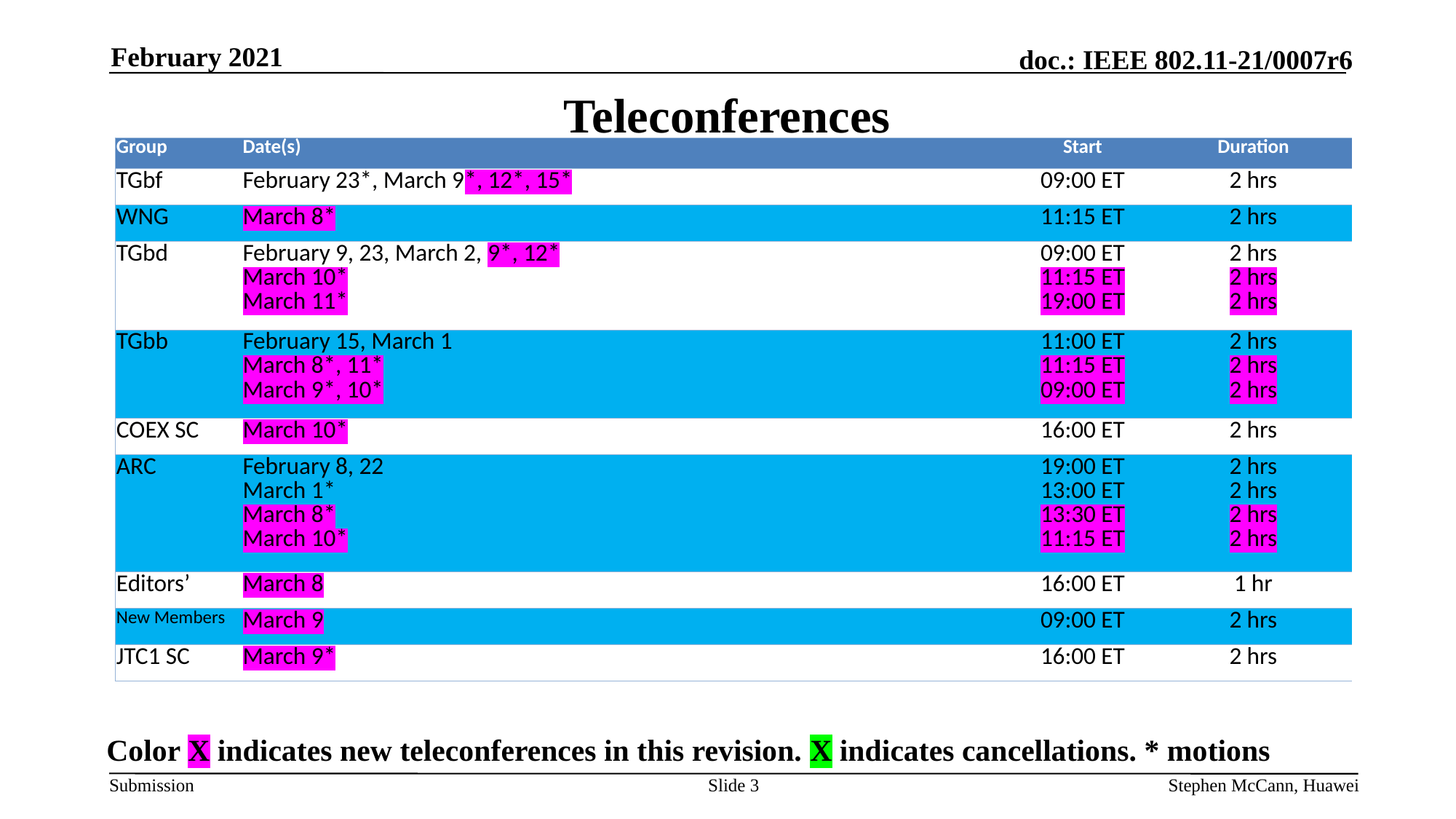

February 2021
# Teleconferences
| Group | Date(s) | Start | Duration |
| --- | --- | --- | --- |
| TGbf | February 23\*, March 9\*, 12\*, 15\* | 09:00 ET | 2 hrs |
| WNG | March 8\* | 11:15 ET | 2 hrs |
| TGbd | February 9, 23, March 2, 9\*, 12\* March 10\* March 11\* | 09:00 ET 11:15 ET 19:00 ET | 2 hrs 2 hrs 2 hrs |
| TGbb | February 15, March 1 March 8\*, 11\* March 9\*, 10\* | 11:00 ET 11:15 ET 09:00 ET | 2 hrs 2 hrs 2 hrs |
| COEX SC | March 10\* | 16:00 ET | 2 hrs |
| ARC | February 8, 22 March 1\* March 8\* March 10\* | 19:00 ET 13:00 ET 13:30 ET 11:15 ET | 2 hrs 2 hrs 2 hrs 2 hrs |
| Editors’ | March 8 | 16:00 ET | 1 hr |
| New Members | March 9 | 09:00 ET | 2 hrs |
| JTC1 SC | March 9\* | 16:00 ET | 2 hrs |
Color X indicates new teleconferences in this revision. X indicates cancellations. * motions
Slide 3
Stephen McCann, Huawei